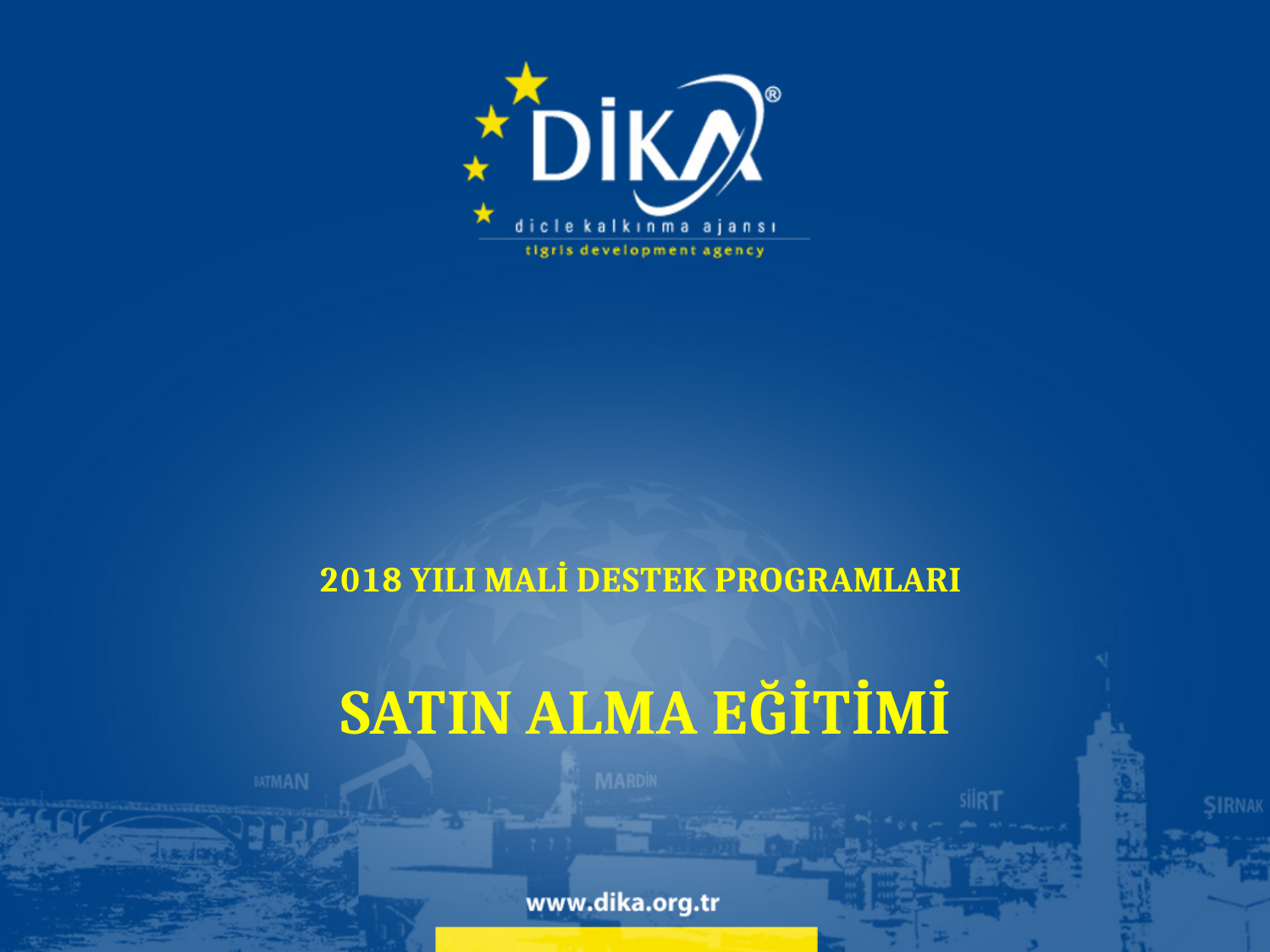

# 2018 YILI MALİ DESTEK PROGRAMLARI
SATIN ALMA EĞİTİMİ